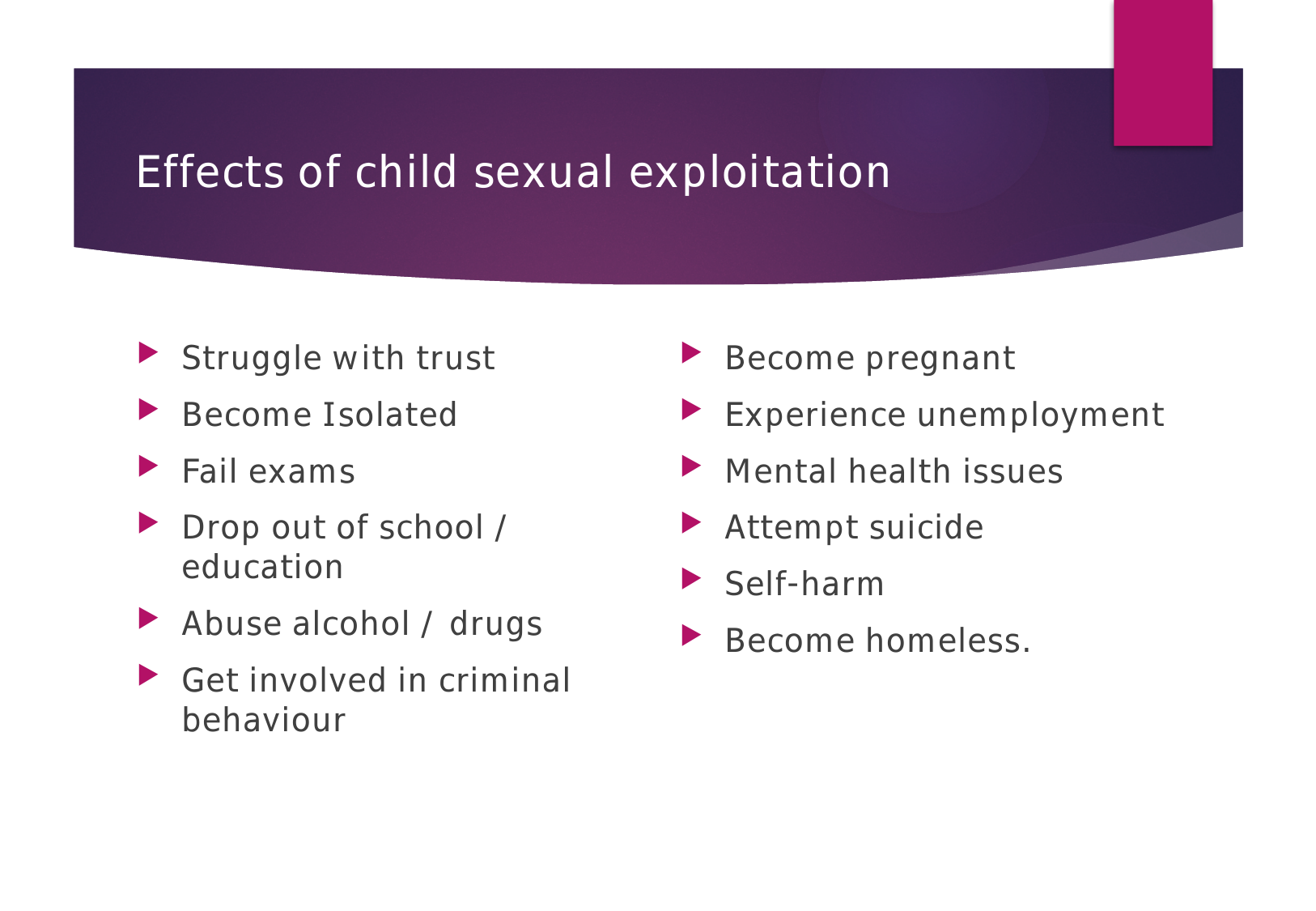

# Effects of child sexual exploitation
Struggle with trust
Become Isolated
Fail exams
Drop out of school / education
Abuse alcohol / drugs
Get involved in criminal behaviour
Become pregnant
Experience unemployment
Mental health issues
Attempt suicide
Self-harm
Become homeless.